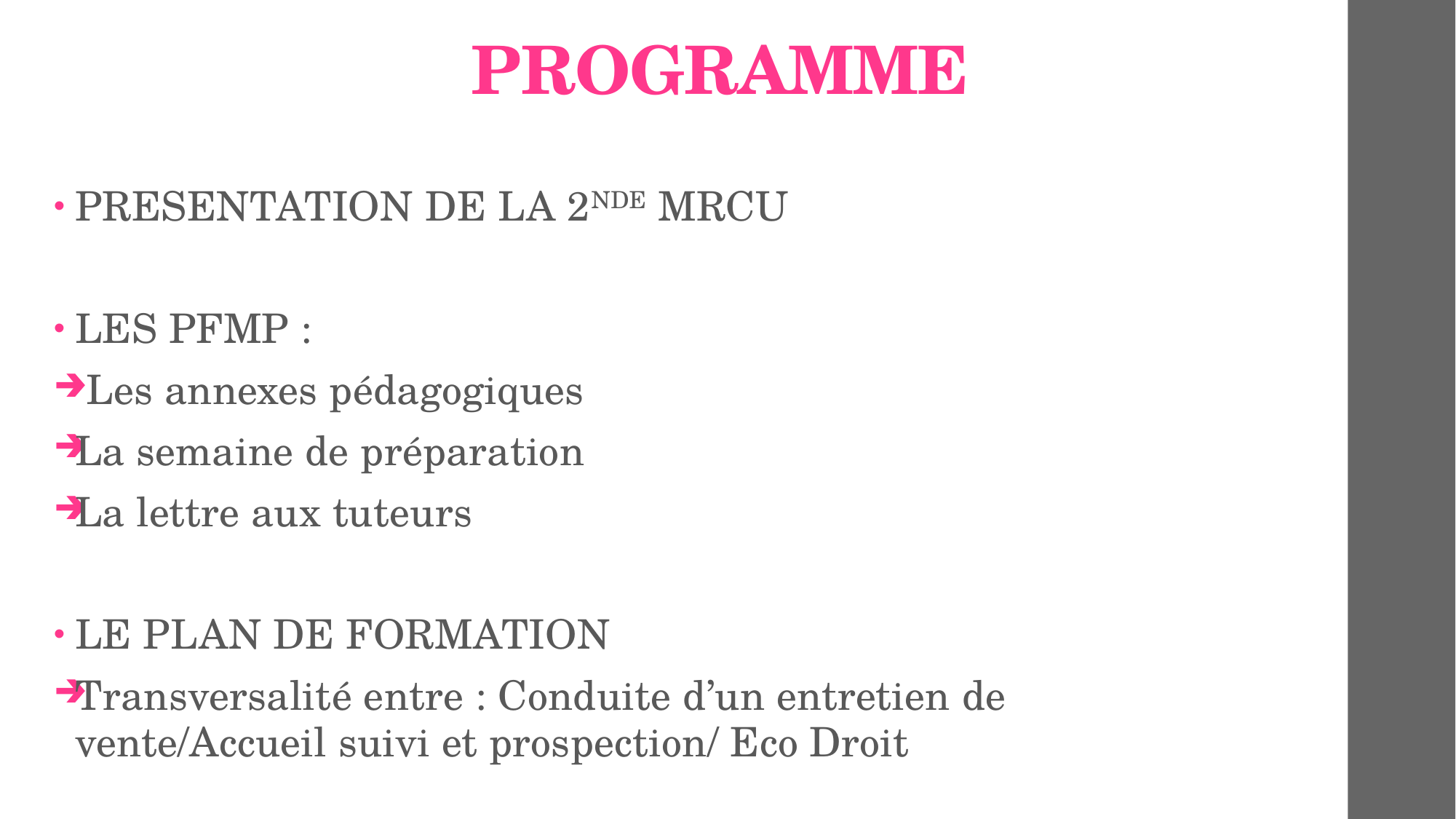

# PROGRAMME

PRESENTATION DE LA 2NDE MRCU

LES PFMP :
 Les annexes pédagogiques
La semaine de préparation
La lettre aux tuteurs

LE PLAN DE FORMATION
Transversalité entre : Conduite d’un entretien de vente/Accueil suivi et prospection/ Eco Droit